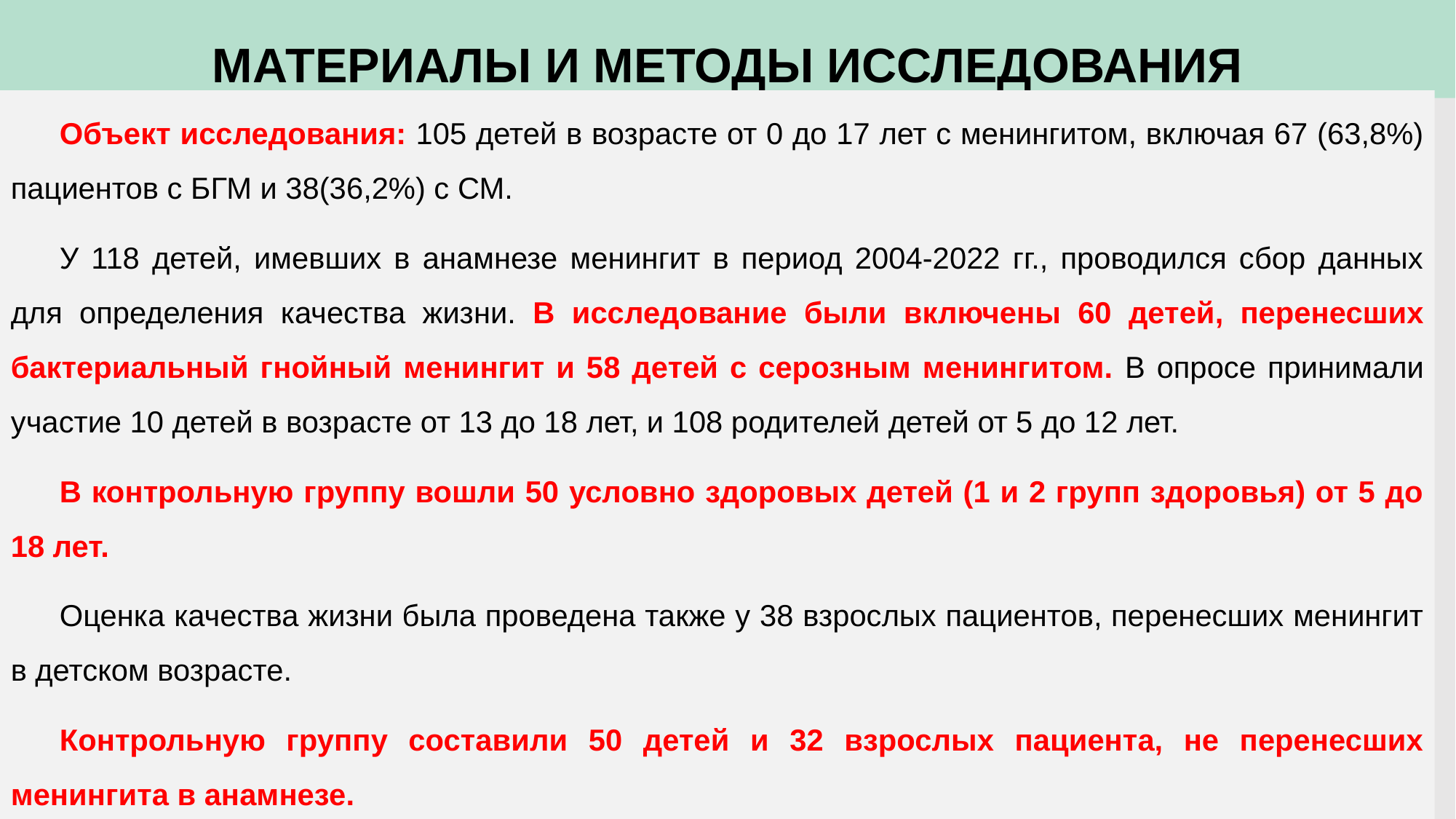

МАТЕРИАЛЫ И МЕТОДЫ ИССЛЕДОВАНИЯ
Объект исследования: 105 детей в возрасте от 0 до 17 лет с менингитом, включая 67 (63,8%) пациентов с БГМ и 38(36,2%) с СМ.
У 118 детей, имевших в анамнезе менингит в период 2004-2022 гг., проводился сбор данных для определения качества жизни. В исследование были включены 60 детей, перенесших бактериальный гнойный менингит и 58 детей с серозным менингитом. В опросе принимали участие 10 детей в возрасте от 13 до 18 лет, и 108 родителей детей от 5 до 12 лет.
В контрольную группу вошли 50 условно здоровых детей (1 и 2 групп здоровья) от 5 до 18 лет.
Оценка качества жизни была проведена также у 38 взрослых пациентов, перенесших менингит в детском возрасте.
Контрольную группу составили 50 детей и 32 взрослых пациента, не перенесших менингита в анамнезе.